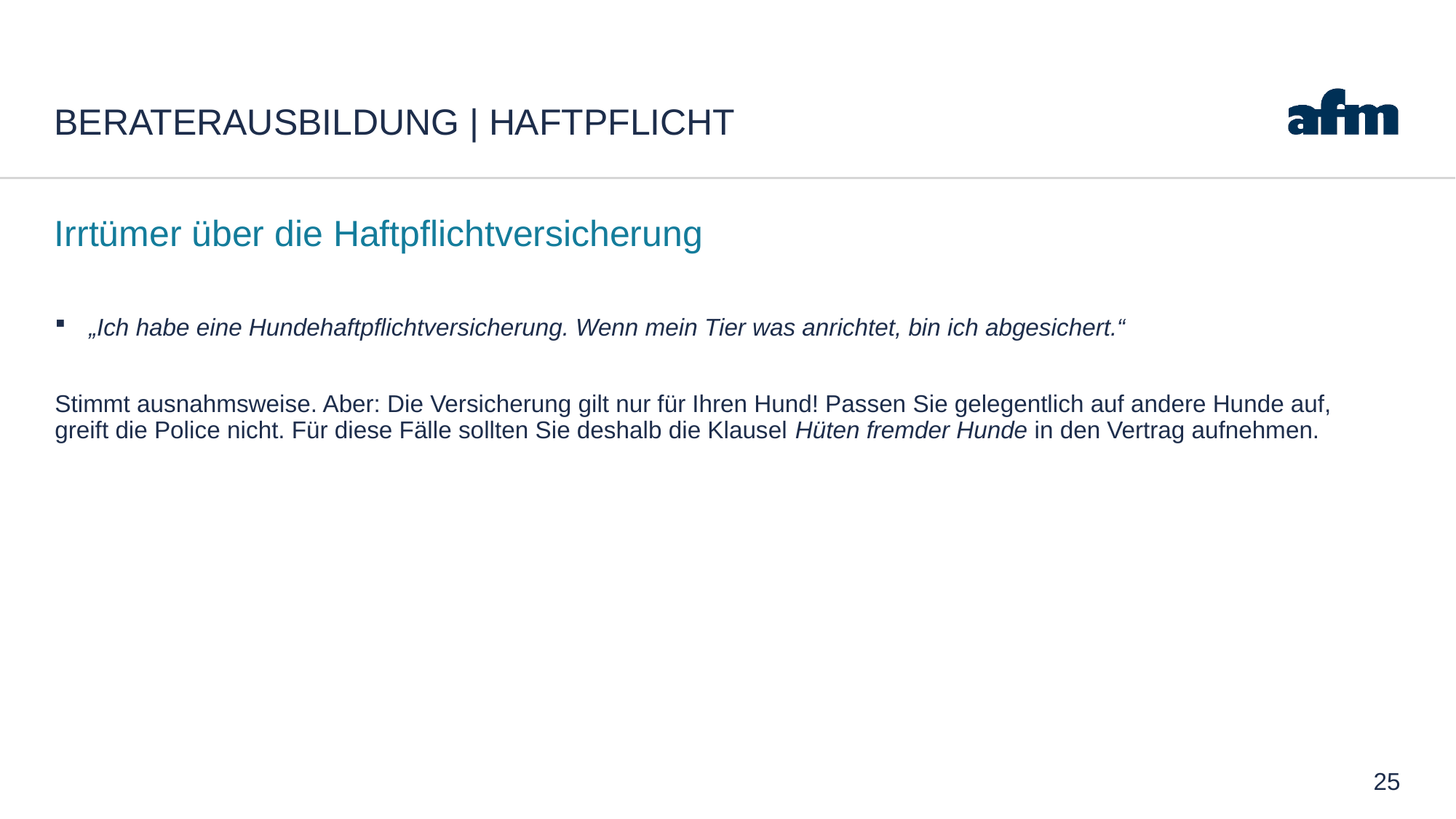

# Beraterausbildung | Haftpflicht
Irrtümer über die Haftpflichtversicherung

„Ich habe eine Hundehaftpflichtversicherung. Wenn mein Tier was anrichtet, bin ich abgesichert.“

Stimmt ausnahmsweise. Aber: Die Versicherung gilt nur für Ihren Hund! Passen Sie gelegentlich auf andere Hunde auf, greift die Police nicht. Für diese Fälle sollten Sie deshalb die Klausel Hüten fremder Hunde in den Vertrag aufnehmen.
25